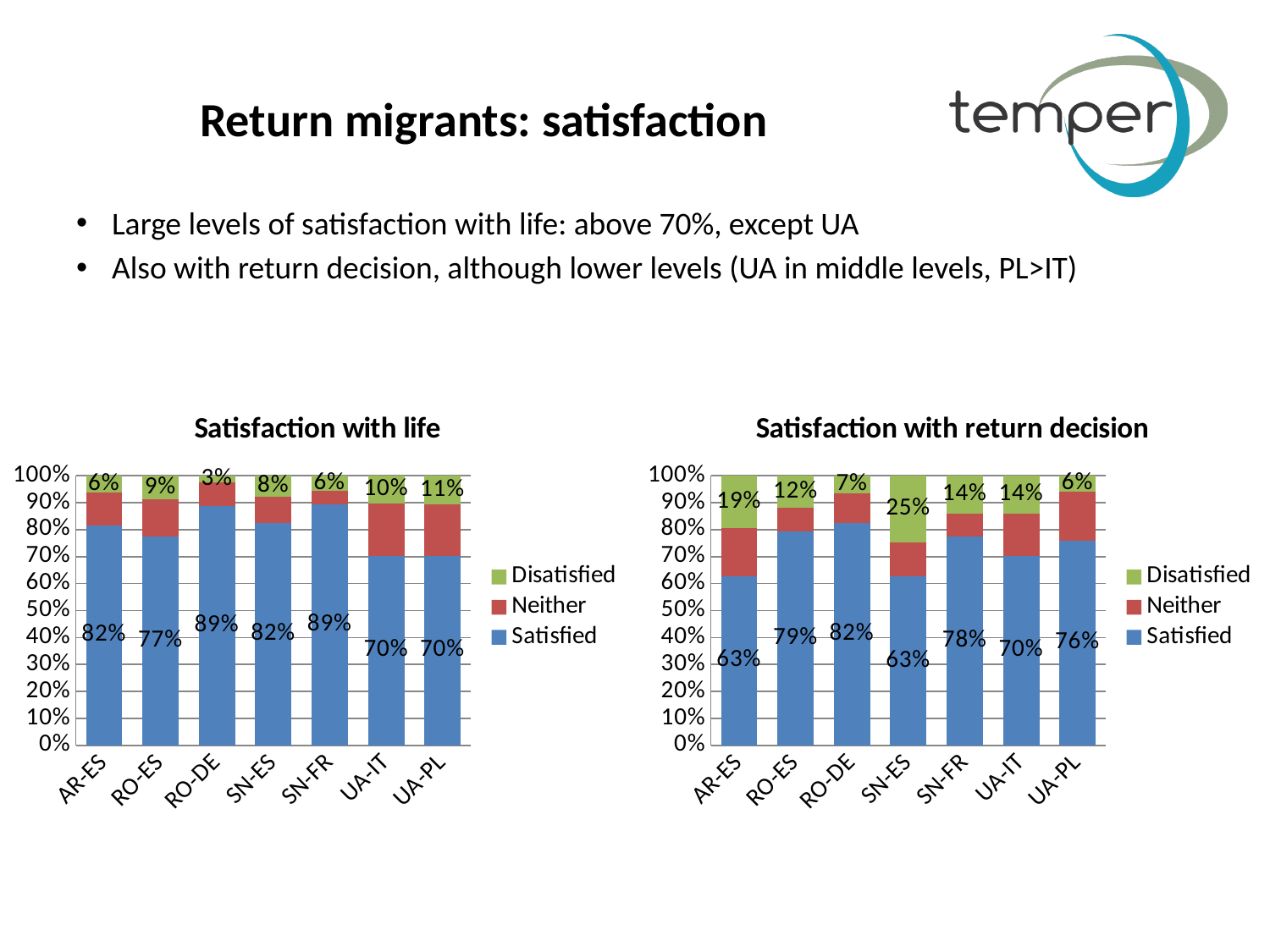

# Return migrants: satisfaction
Large levels of satisfaction with life: above 70%, except UA
Also with return decision, although lower levels (UA in middle levels, PL>IT)

### Chart: Satisfaction with life

| Category | Satisfied | Neither | Disatisfied |
|---|---|---|---|
| AR-ES | 0.8167330677290837 | 0.11952191235059761 | 0.06374501992031872 |
| RO-ES | 0.7743055555555559 | 0.1388888888888889 | 0.08680555555555557 |
| RO-DE | 0.8864353312302837 | 0.08832807570977924 | 0.02523659305993691 |
| SN-ES | 0.8249158249158249 | 0.09764309764309764 | 0.07744107744107744 |
| SN-FR | 0.8929765886287625 | 0.050167224080267574 | 0.056856187290969896 |
| UA-IT | 0.7029972752043597 | 0.1934604904632153 | 0.10354223433242507 |
| UA-PL | 0.7038043478260869 | 0.19021739130434792 | 0.10597826086956519 |

### Chart: Satisfaction with return decision

| Category | Satisfied | Neither | Disatisfied |
|---|---|---|---|
| AR-ES | 0.6284584980237158 | 0.17786561264822134 | 0.19367588932806318 |
| RO-ES | 0.7937062937062935 | 0.08741258741258735 | 0.1188811188811189 |
| RO-DE | 0.8233438485804416 | 0.11041009463722394 | 0.06624605678233438 |
| SN-ES | 0.6262626262626263 | 0.127946127946128 | 0.2457912457912459 |
| SN-FR | 0.775919732441472 | 0.08361204013377929 | 0.1404682274247492 |
| UA-IT | 0.7038043478260869 | 0.1548913043478262 | 0.141304347826087 |
| UA-PL | 0.7594594594594598 | 0.18108108108108117 | 0.05945945945945946 |